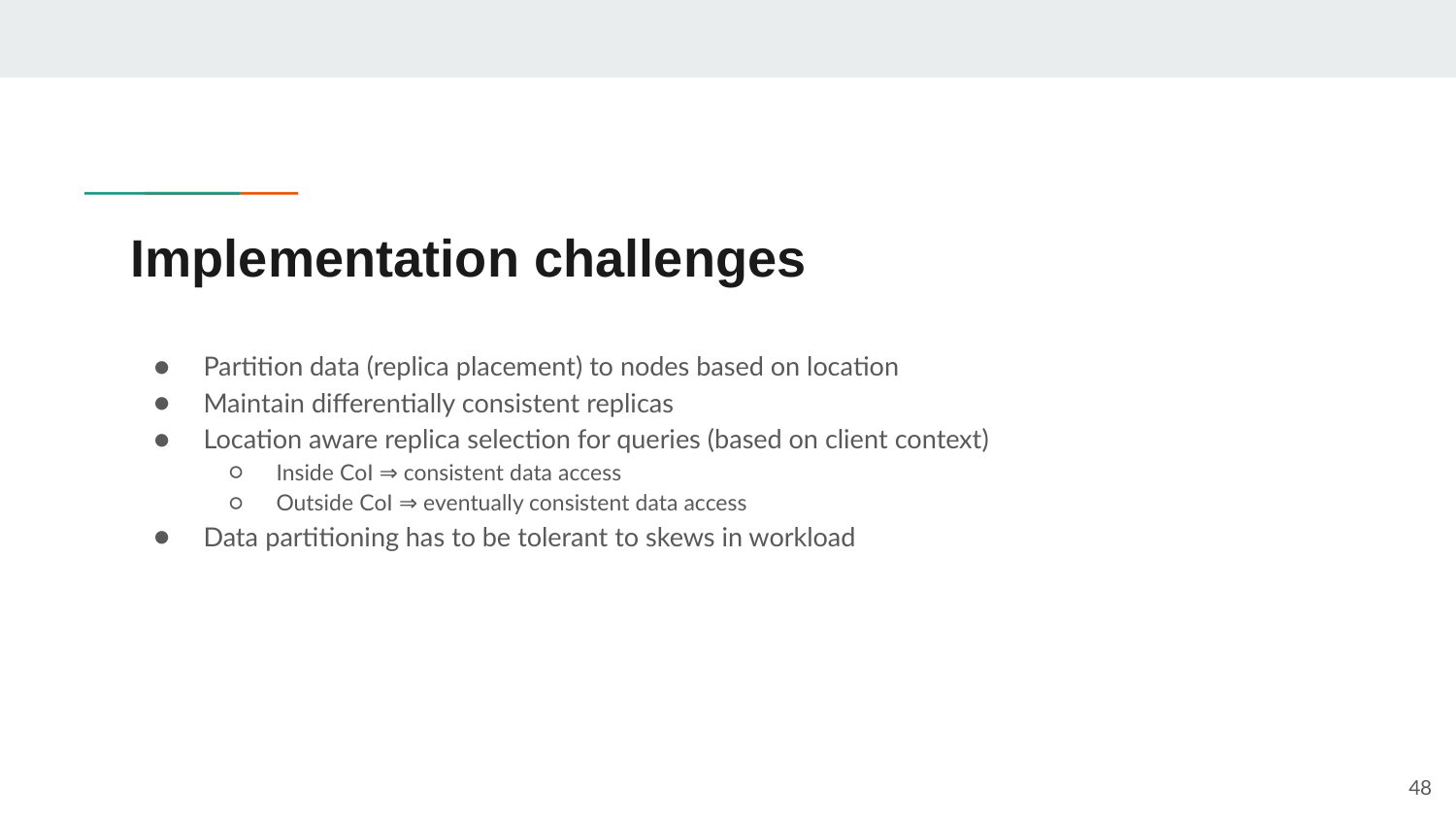

# Implementation challenges
Partition data (replica placement) to nodes based on location
Maintain differentially consistent replicas
Location aware replica selection for queries (based on client context)
Inside CoI ⇒ consistent data access
Outside CoI ⇒ eventually consistent data access
Data partitioning has to be tolerant to skews in workload

48